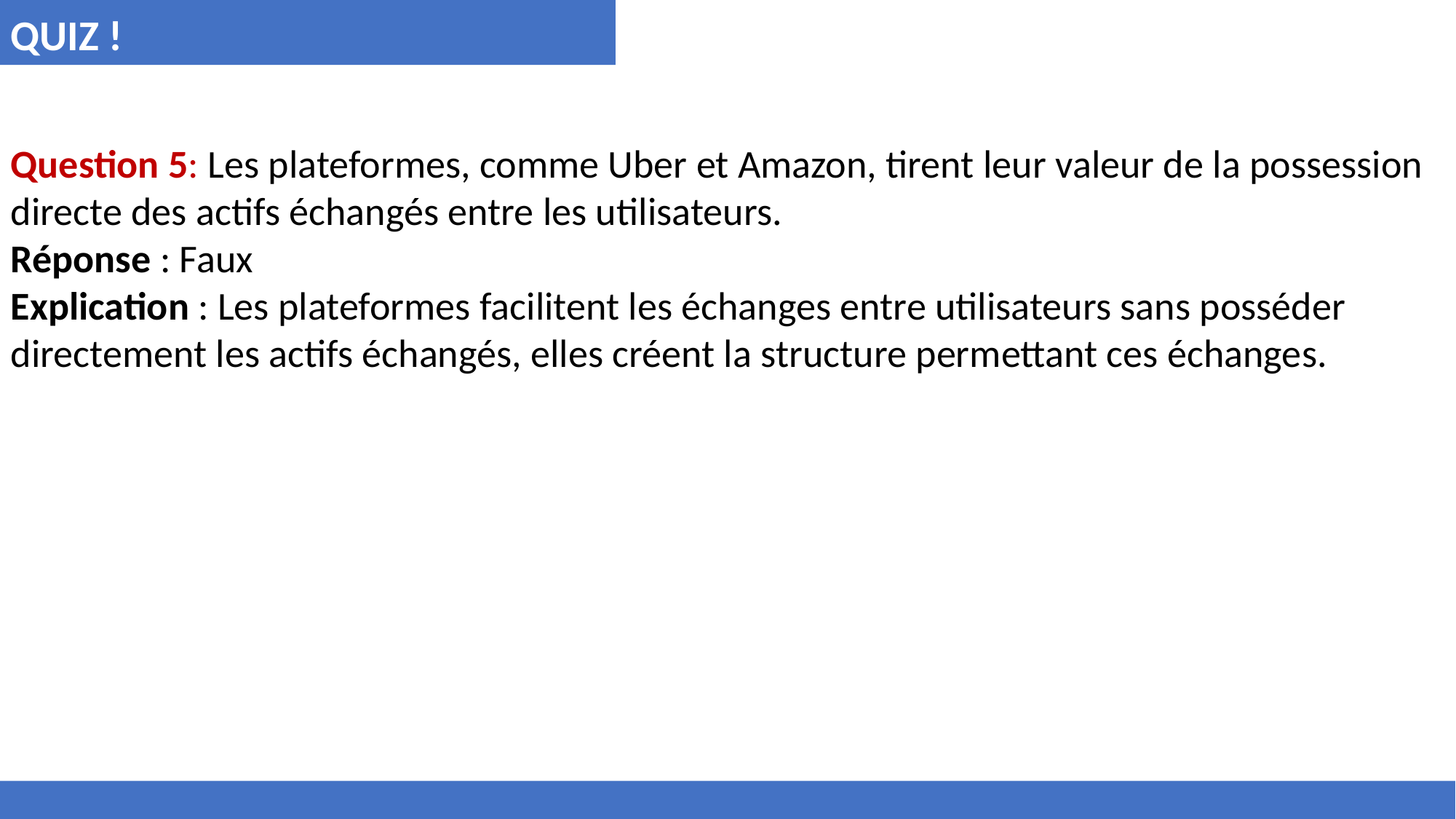

QUIZ !
Question 5: Les plateformes, comme Uber et Amazon, tirent leur valeur de la possession directe des actifs échangés entre les utilisateurs.
Réponse : Faux
Explication : Les plateformes facilitent les échanges entre utilisateurs sans posséder directement les actifs échangés, elles créent la structure permettant ces échanges.